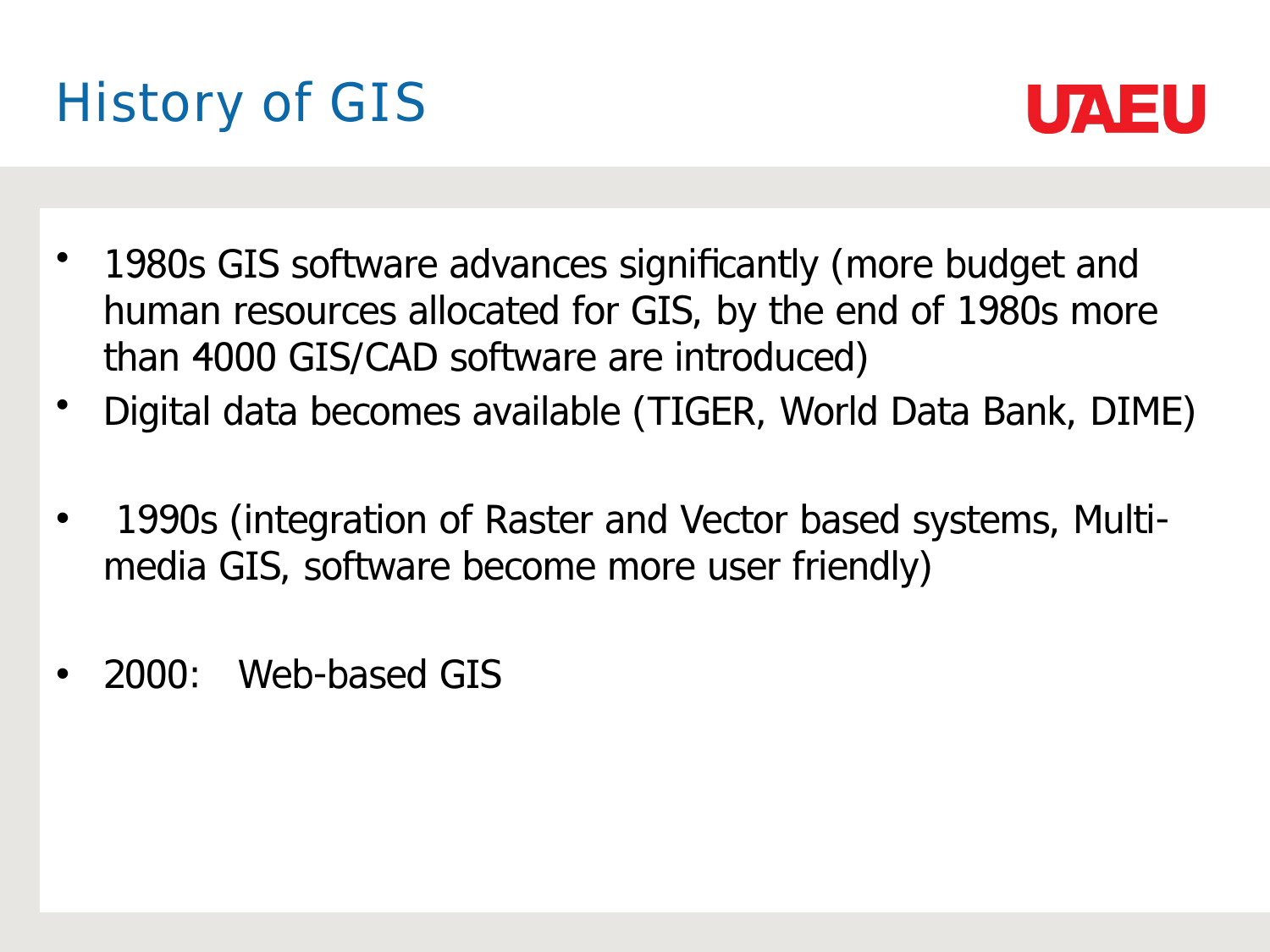

# History of GIS
1980s GIS software advances significantly (more budget and human resources allocated for GIS, by the end of 1980s more than 4000 GIS/CAD software are introduced)
Digital data becomes available (TIGER, World Data Bank, DIME)

 1990s (integration of Raster and Vector based systems, Multi-media GIS, software become more user friendly)

2000:   Web-based GIS